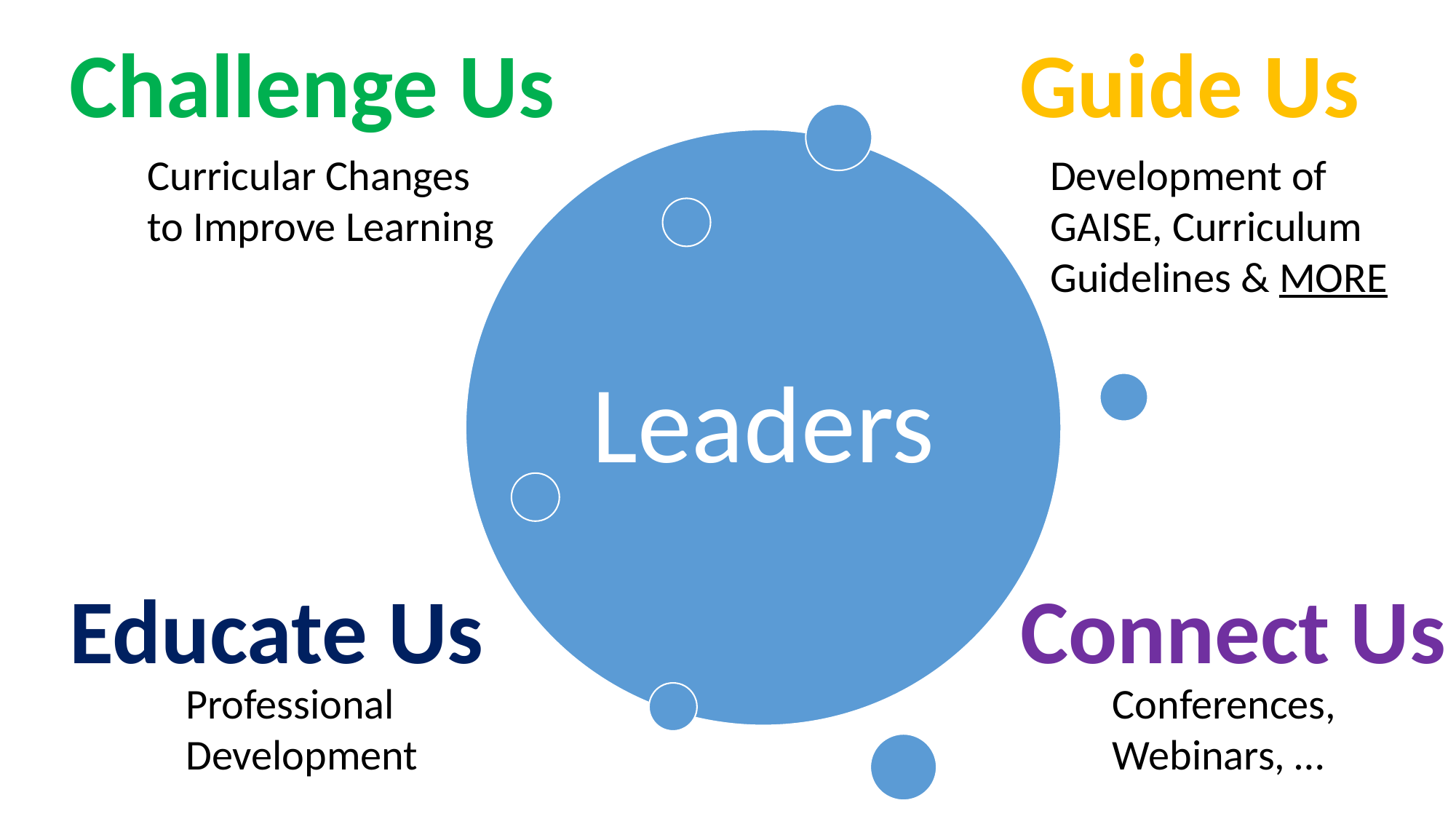

Challenge Us
Guide Us
Leaders
Development of GAISE, Curriculum Guidelines & MORE
Curricular Changes to Improve Learning
Connect Us
Educate Us
Professional Development
Conferences,
Webinars, …